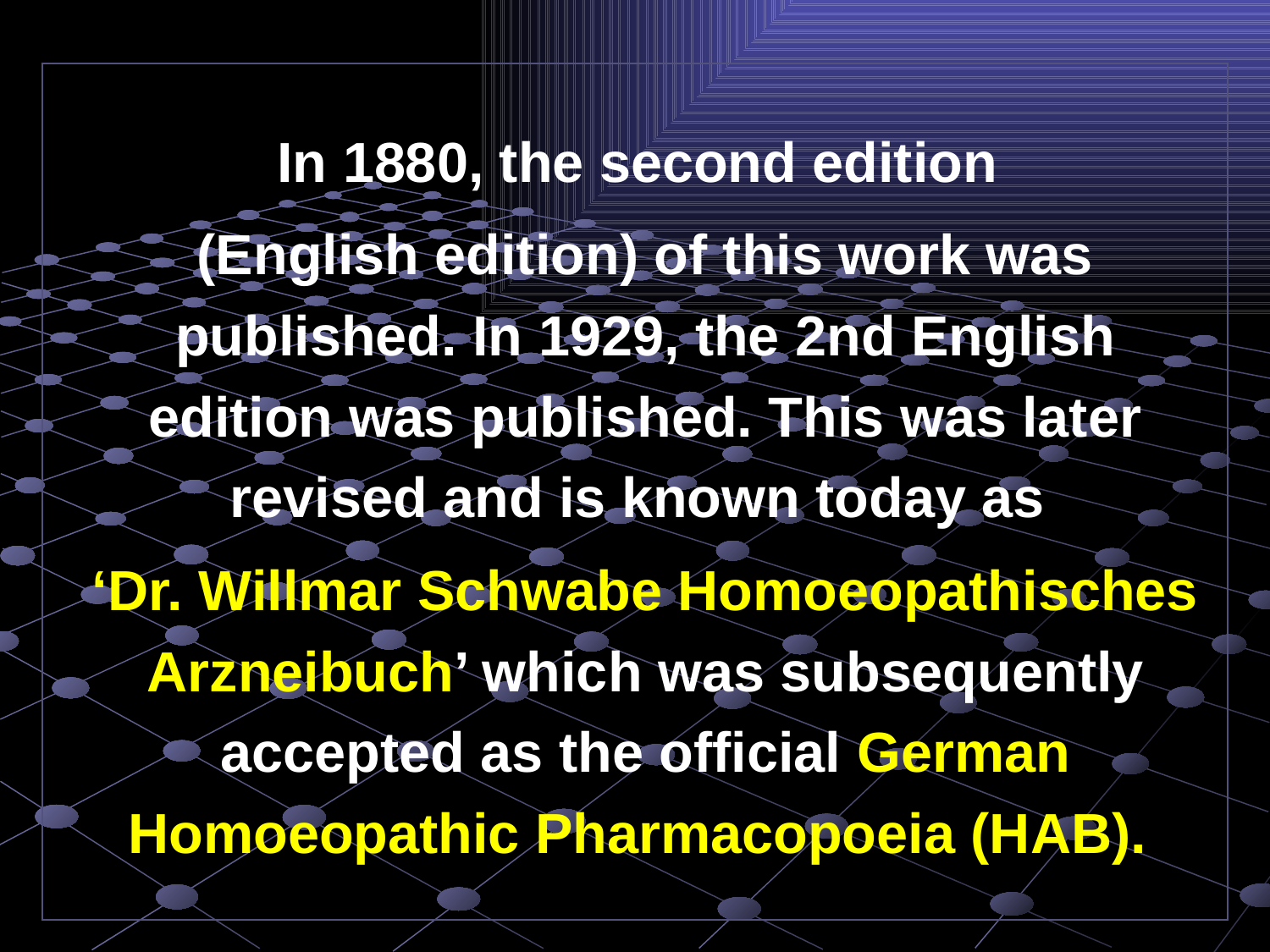

In 1880, the second edition
(English edition) of this work was published. In 1929, the 2nd English edition was published. This was later revised and is known today as
‘Dr. Willmar Schwabe Homoeopathisches Arzneibuch’ which was subsequently accepted as the official German Homoeopathic Pharmacopoeia (HAB).